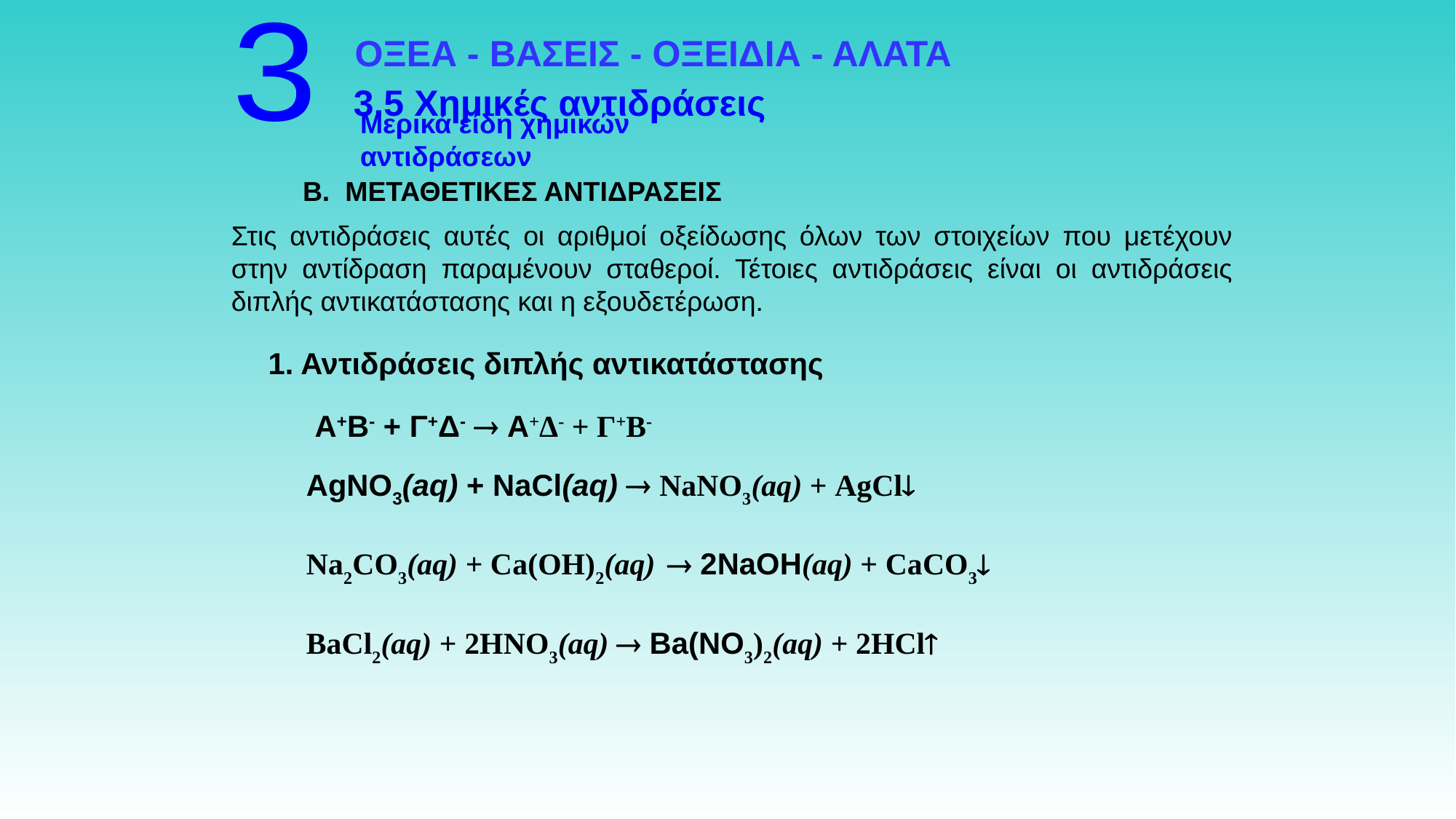

3
ΟΞΕΑ - ΒΑΣΕΙΣ - ΟΞΕΙΔΙΑ - ΑΛΑΤΑ
3.5 Χημικές αντιδράσεις
Μερικά είδη χημικών αντιδράσεων
Β.  ΜΕΤΑΘΕΤΙΚΕΣ ΑΝΤΙΔΡΑΣΕΙΣ
Στις αντιδράσεις αυτές οι αριθμοί οξείδωσης όλων των στοιχείων που μετέχουν στην αντίδραση παραμένουν σταθεροί. Τέτοιες αντιδράσεις είναι οι αντιδράσεις διπλής αντικατάστασης και η εξουδετέρωση.
1. Αντιδράσεις διπλής αντικατάστασης
Α+Β- + Γ+Δ- → Α+Δ- + Γ+Β-
AgNO3(aq) + NaCl(aq) → NaNO3(aq) + AgCl↓

Na2CO3(aq) + Ca(OH)2(aq)  → 2NaOH(aq) + CaCO3↓

BaCl2(aq) + 2HNO3(aq) → Ba(NO3)2(aq) + 2HCl↑